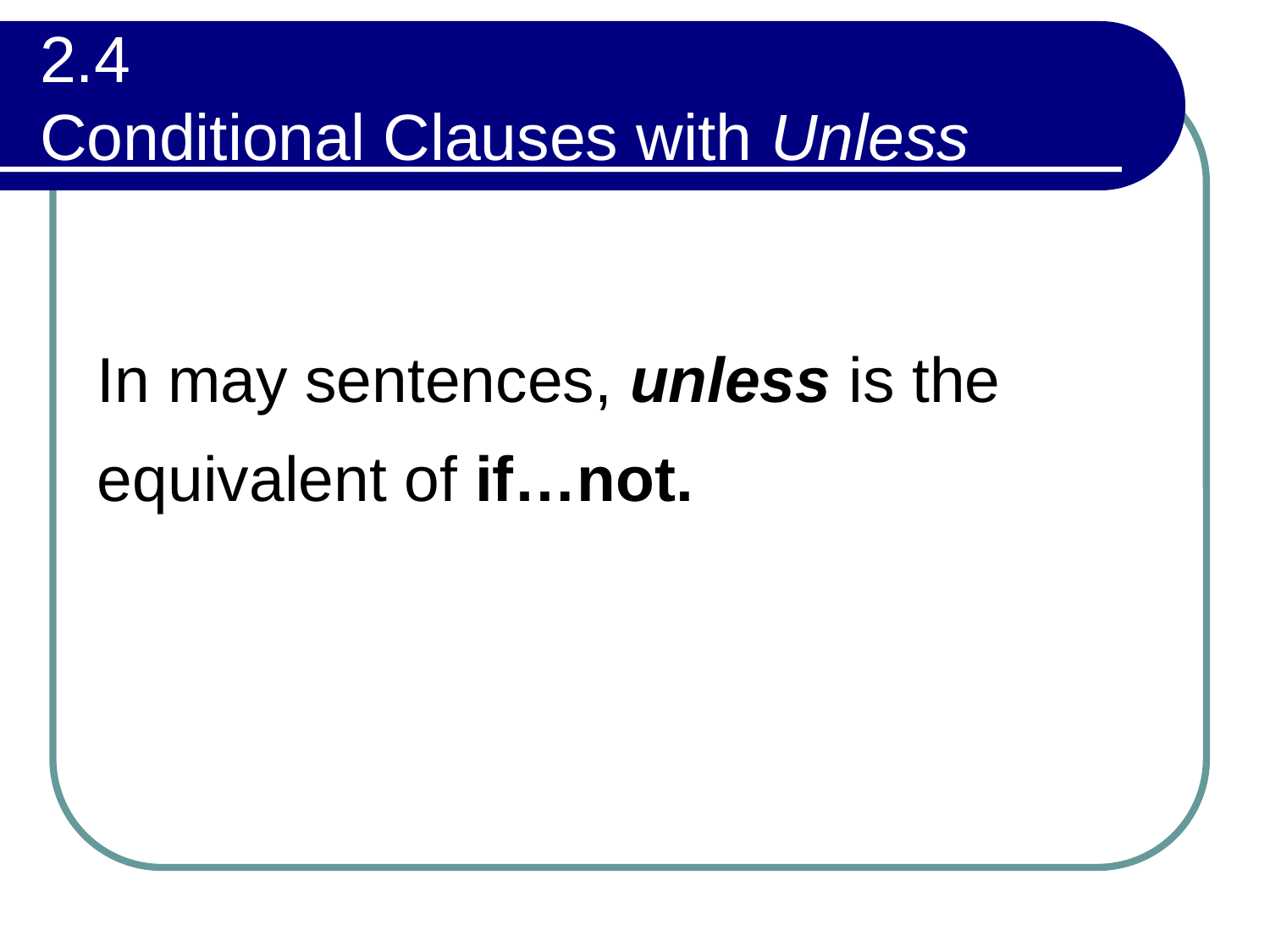

# 2.4 Conditional Clauses with Unless
In may sentences, unless is the equivalent of if…not.